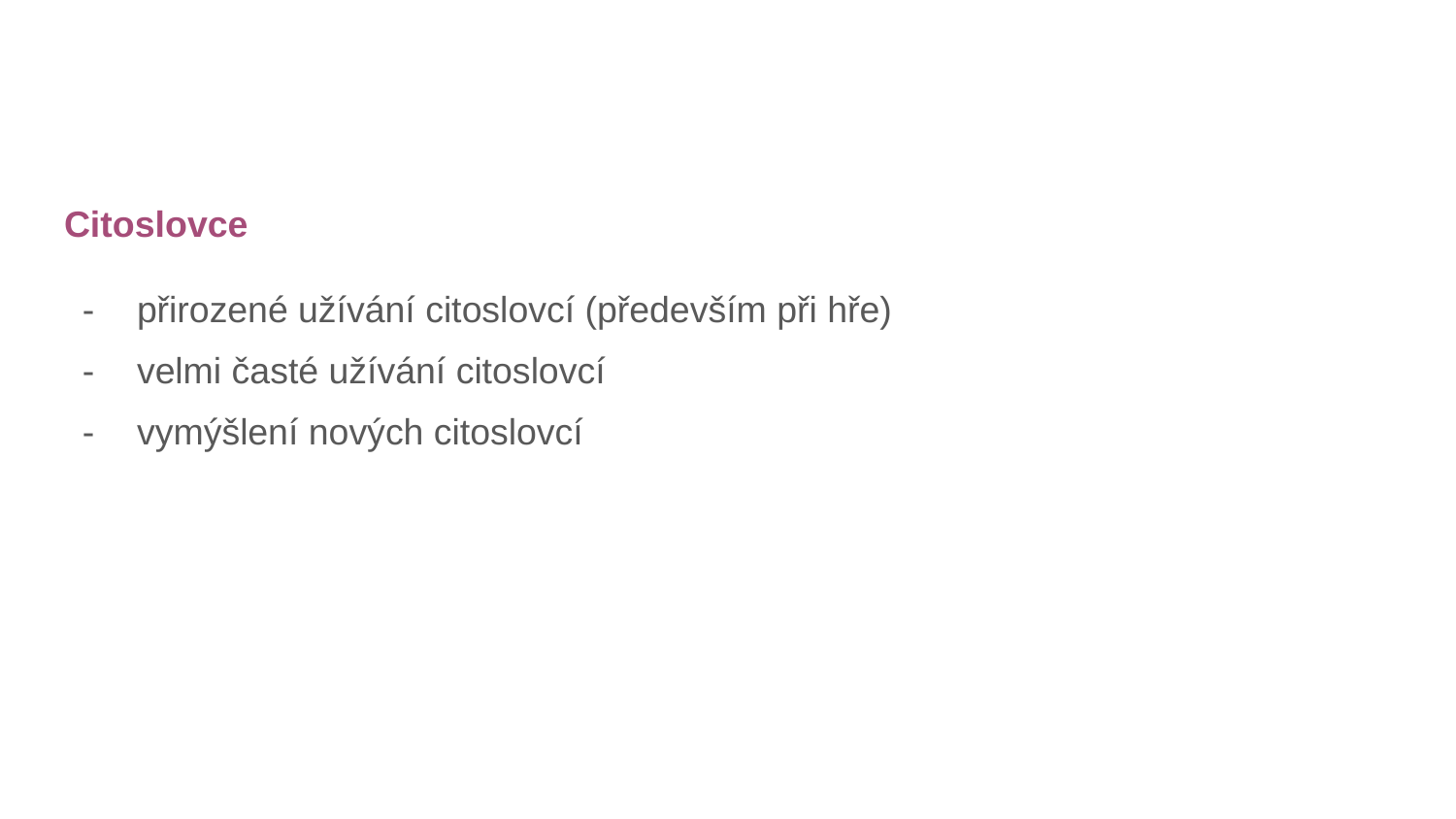

#
Citoslovce
přirozené užívání citoslovcí (především při hře)
velmi časté užívání citoslovcí
vymýšlení nových citoslovcí